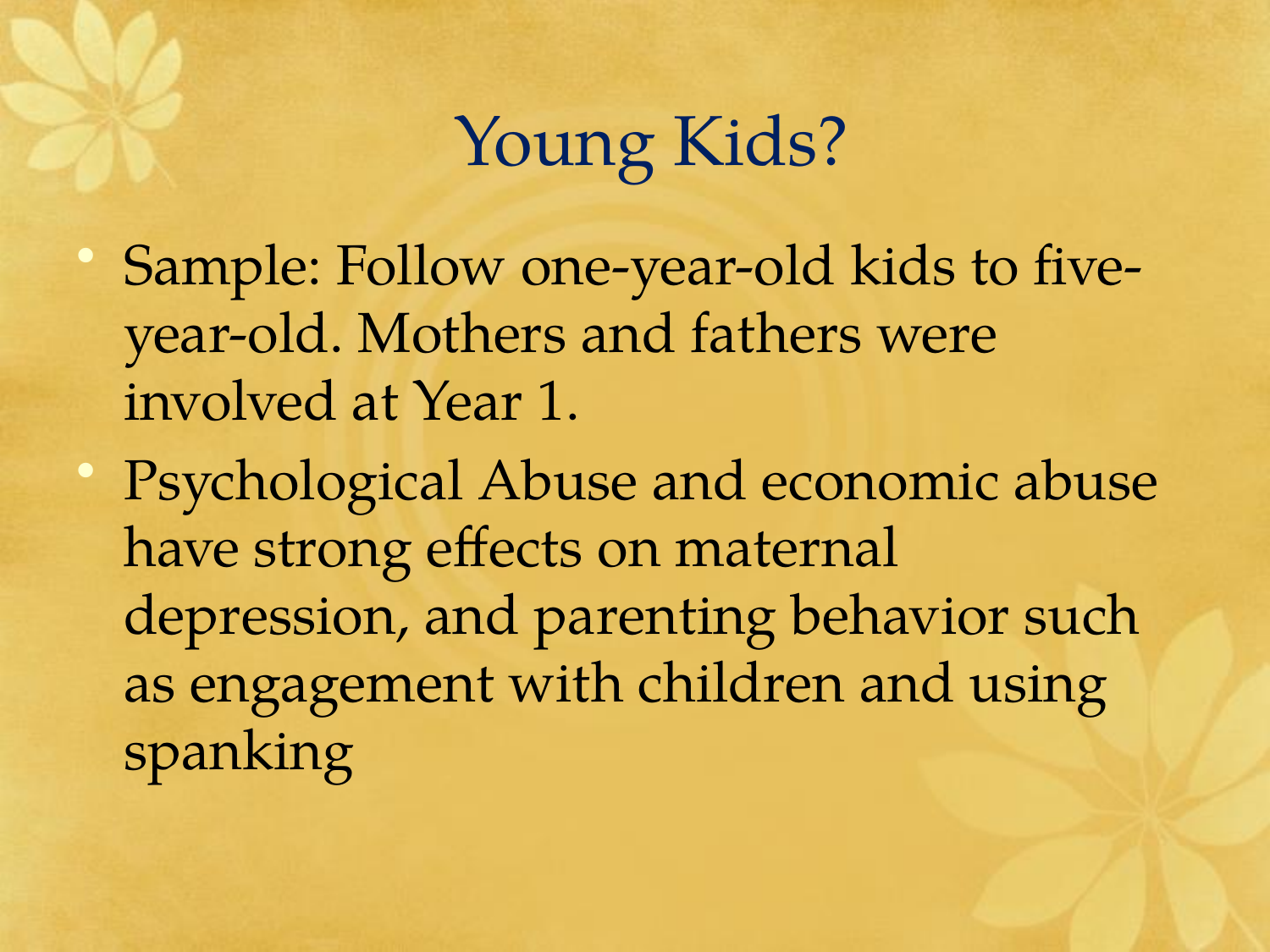

# Young Kids?
Sample: Follow one-year-old kids to five-year-old. Mothers and fathers were involved at Year 1.
Psychological Abuse and economic abuse have strong effects on maternal depression, and parenting behavior such as engagement with children and using spanking